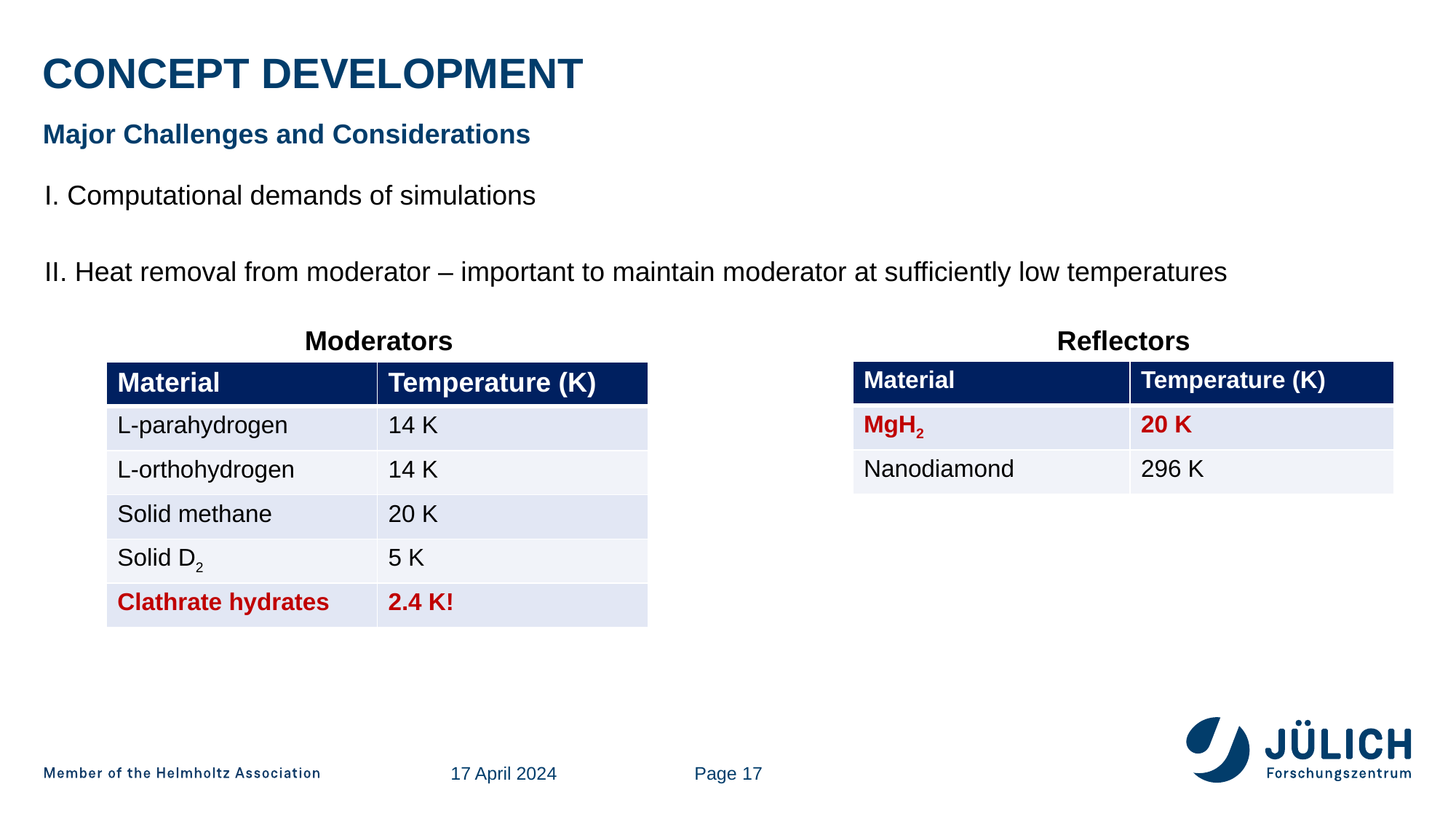

# Concept development
Major Challenges and Considerations
I. Computational demands of simulations

II. Heat removal from moderator – important to maintain moderator at sufficiently low temperatures
Moderators
Reflectors
| Material | Temperature (K) |
| --- | --- |
| MgH2 | 20 K |
| Nanodiamond | 296 K |
| Material | Temperature (K) |
| --- | --- |
| L-parahydrogen | 14 K |
| L-orthohydrogen | 14 K |
| Solid methane | 20 K |
| Solid D2 | 5 K |
| Clathrate hydrates | 2.4 K! |
17 April 2024
Page 17